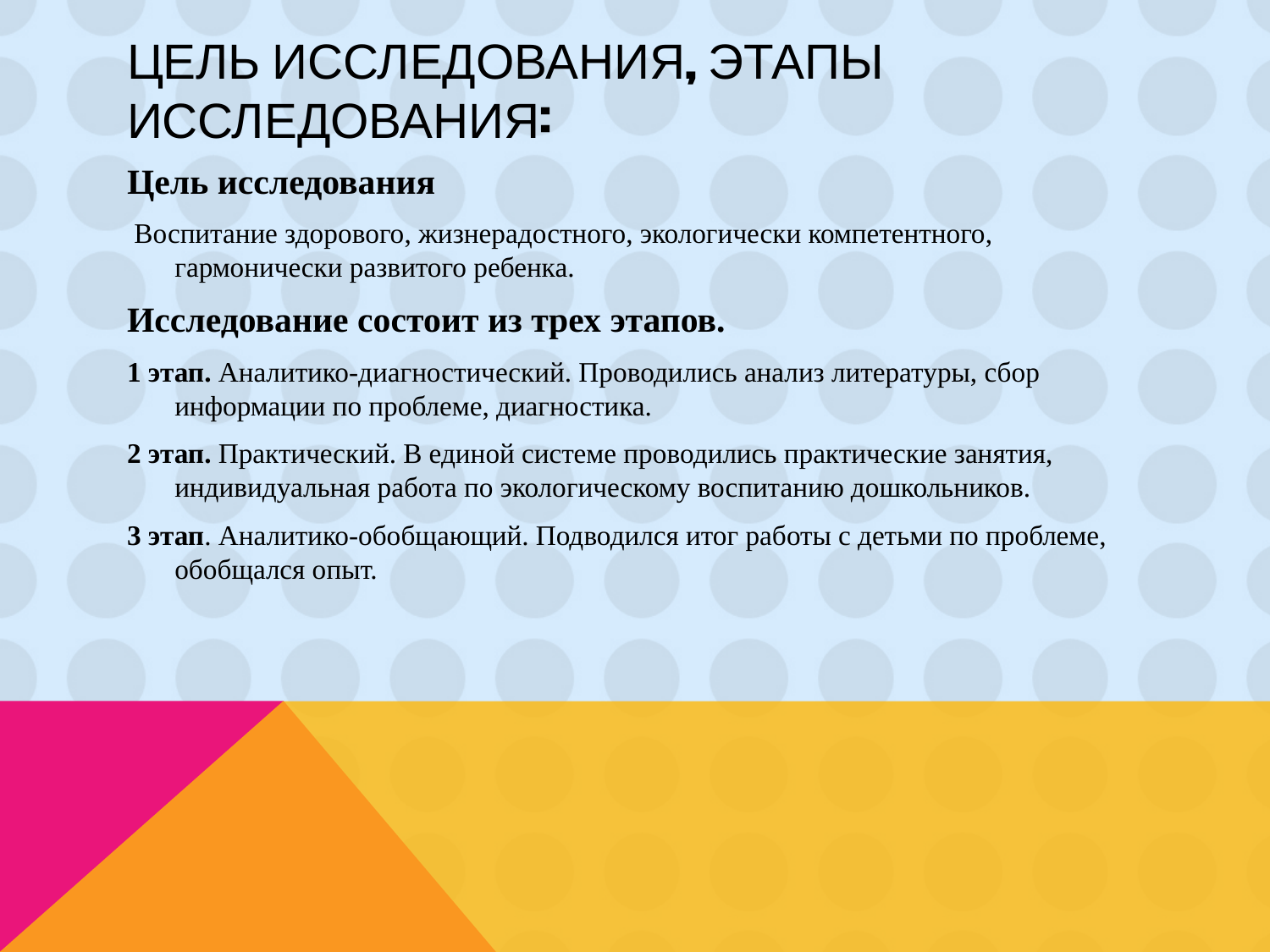

# Цель исследования, этапы исследования:
Цель исследования
 Воспитание здорового, жизнерадостного, экологически компетентного, гармонически развитого ребенка.
Исследование состоит из трех этапов.
1 этап. Аналитико-диагностический. Проводились анализ литературы, сбор информации по проблеме, диагностика.
2 этап. Практический. В единой системе проводились практические занятия, индивидуальная работа по экологическому воспитанию дошкольников.
3 этап. Аналитико-обобщающий. Подводился итог работы с детьми по проблеме, обобщался опыт.